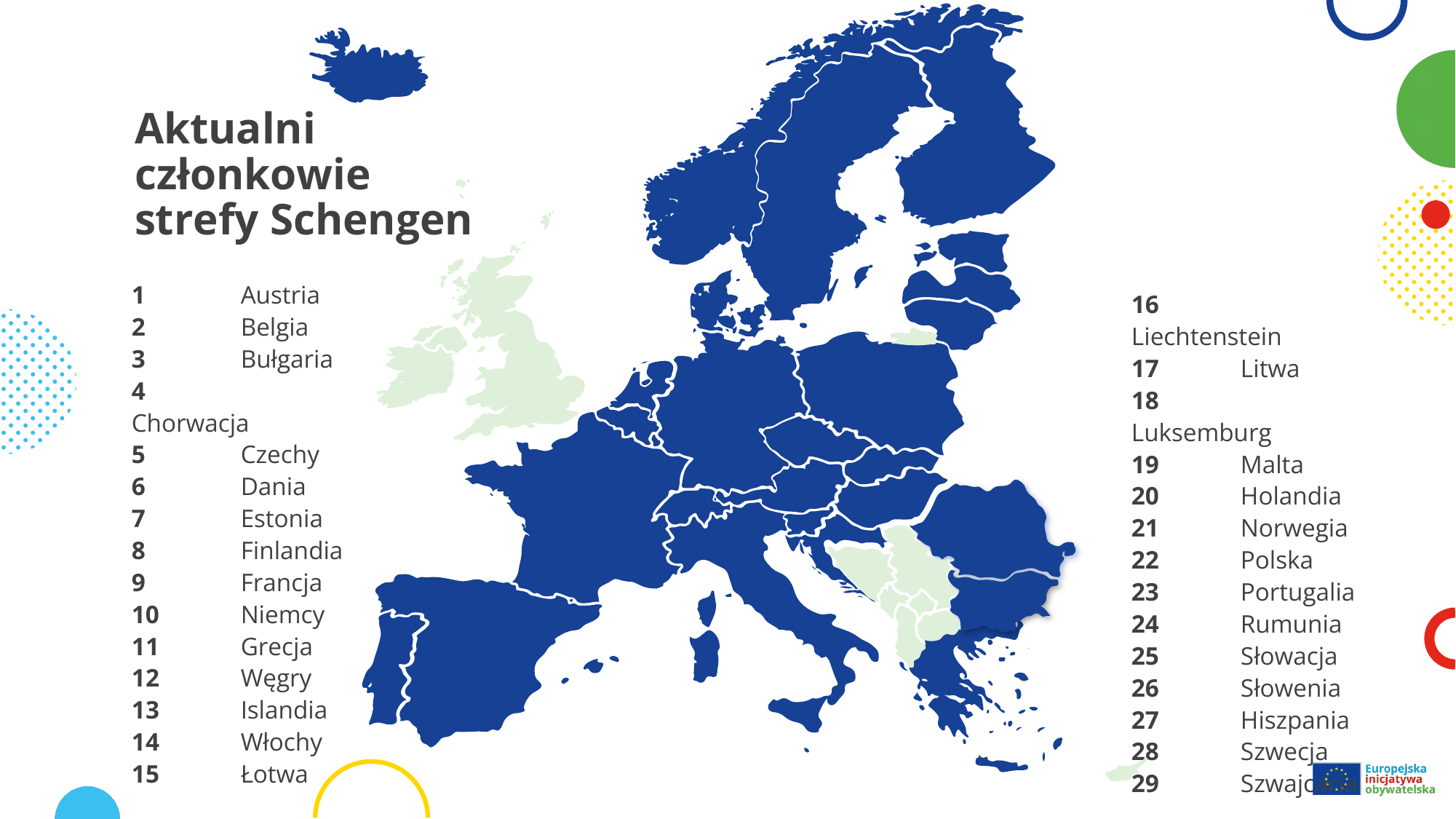

13
8
21
28
7
15
6
17
20
22
10
2
5
18
25
1
16
12
29
9
26
4
14
27
23
11
19
# Aktualni członkowie strefy Schengen

1	Austria
2	Belgia
3	Bułgaria
4	Chorwacja
5	Czechy
6	Dania
7	Estonia
8	Finlandia
9	Francja
10	Niemcy
11	Grecja
12	Węgry
13	Islandia
14	Włochy
15	Łotwa

16	Liechtenstein
17	Litwa
18	Luksemburg
19	Malta
20	Holandia
21	Norwegia
22	Polska
23	Portugalia
24	Rumunia
25	Słowacja
26	Słowenia
27	Hiszpania
28	Szwecja
29	Szwajcaria

24
3